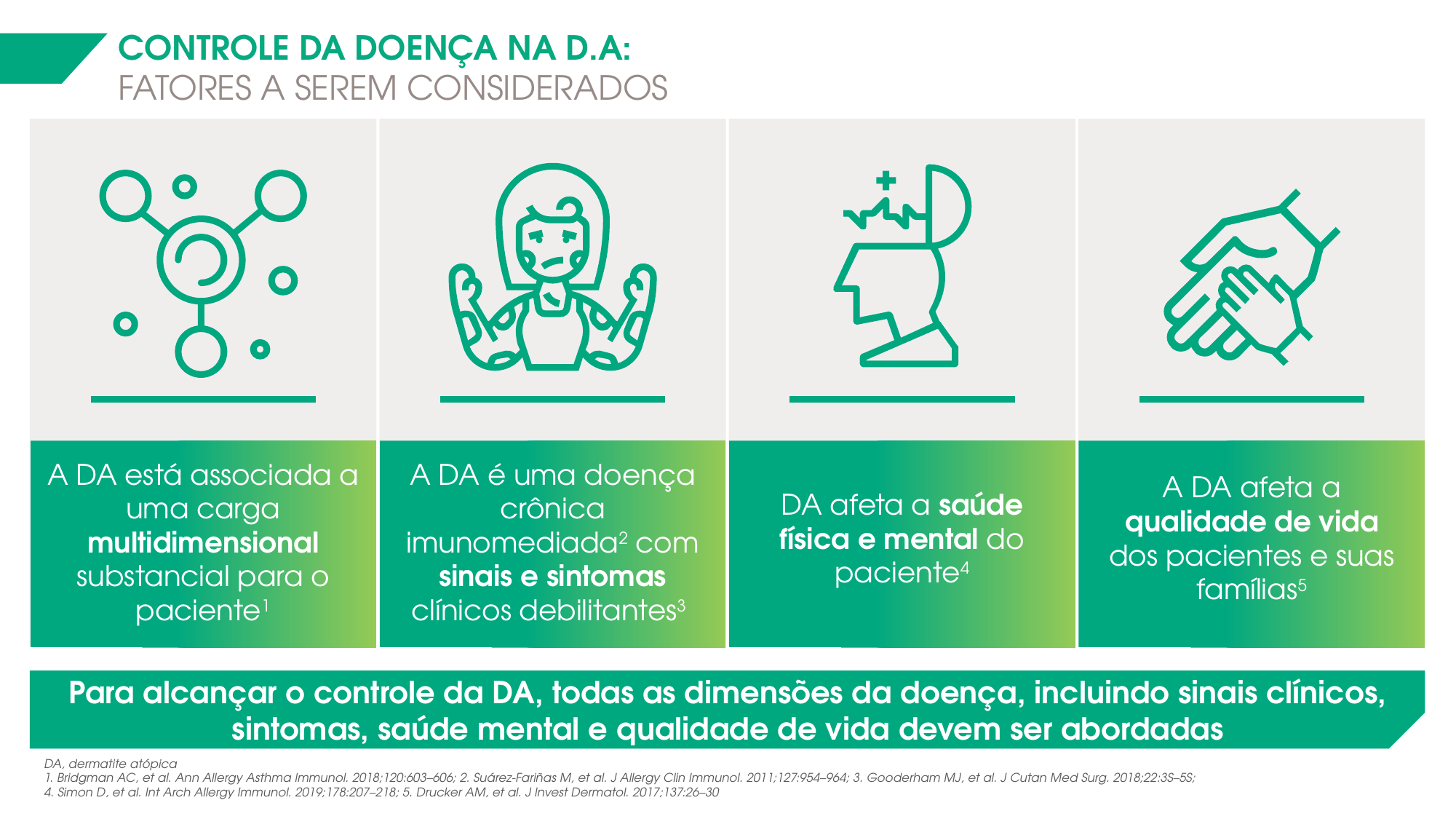

CONTROLE DA DOENÇA NA D.A: FATORES A SEREM CONSIDERADOS

DA afeta a saúde física e mental do paciente4

A DA afeta a qualidade de vida dos pacientes e suas famílias5

A DA está associada a uma carga multidimensional substancial para o paciente1

A DA é uma doença crônica imunomediada2 com sinais e sintomas clínicos debilitantes3

Para alcançar o controle da DA, todas as dimensões da doença, incluindo sinais clínicos, sintomas, saúde mental e qualidade de vida devem ser abordadas

DA, dermatite atópica
1. Bridgman AC, et al. Ann Allergy Asthma Immunol. 2018;120:603–606; 2. Suárez-Fariñas M, et al. J Allergy Clin Immunol. 2011;127:954–964; 3. Gooderham MJ, et al. J Cutan Med Surg. 2018;22:3S–5S;
4. Simon D, et al. Int Arch Allergy Immunol. 2019;178:207–218; 5. Drucker AM, et al. J Invest Dermatol. 2017;137:26–30